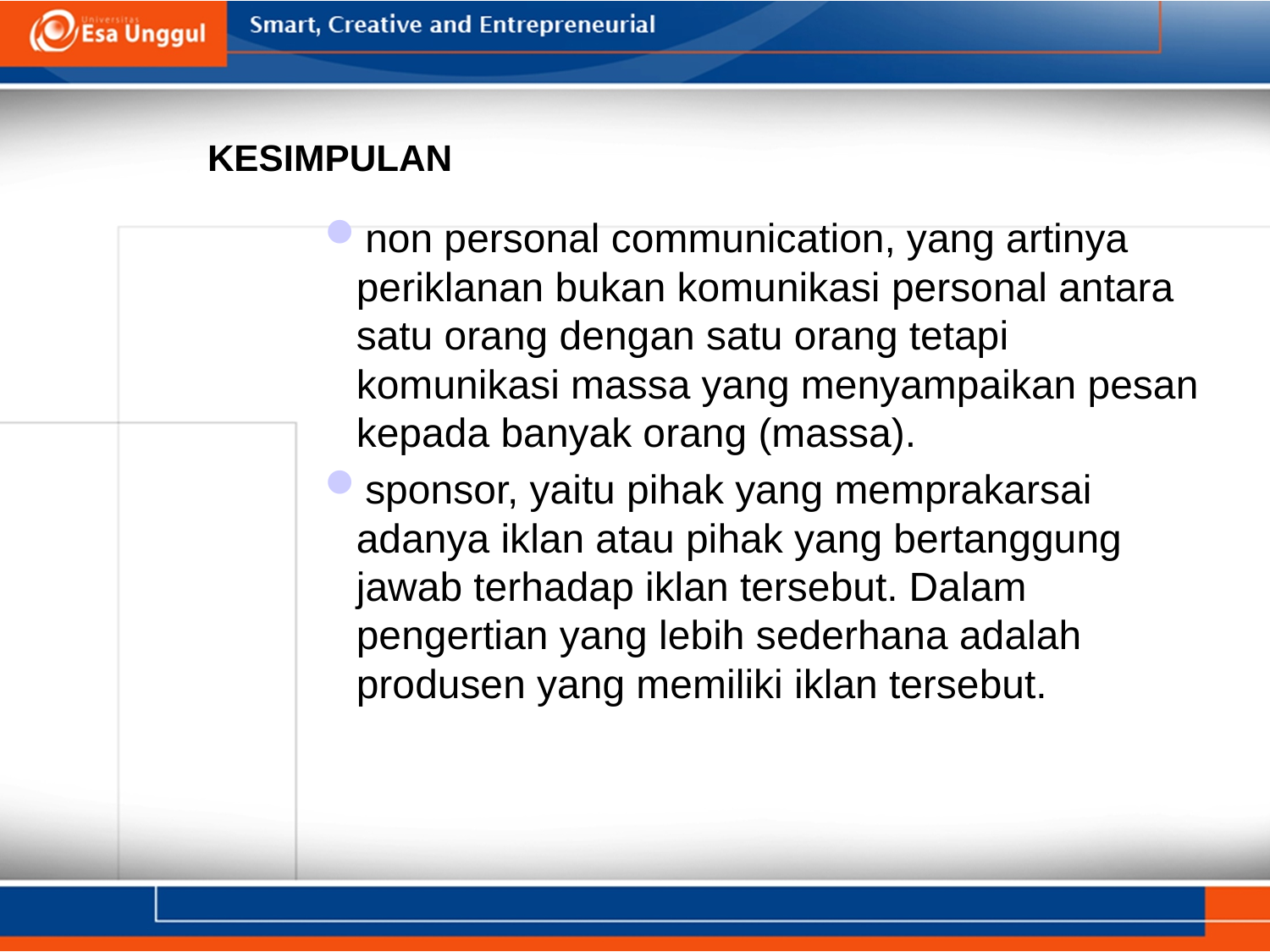

KESIMPULAN
non personal communication, yang artinya periklanan bukan komunikasi personal antara satu orang dengan satu orang tetapi komunikasi massa yang menyampaikan pesan kepada banyak orang (massa).
sponsor, yaitu pihak yang memprakarsai adanya iklan atau pihak yang bertanggung jawab terhadap iklan tersebut. Dalam pengertian yang lebih sederhana adalah produsen yang memiliki iklan tersebut.